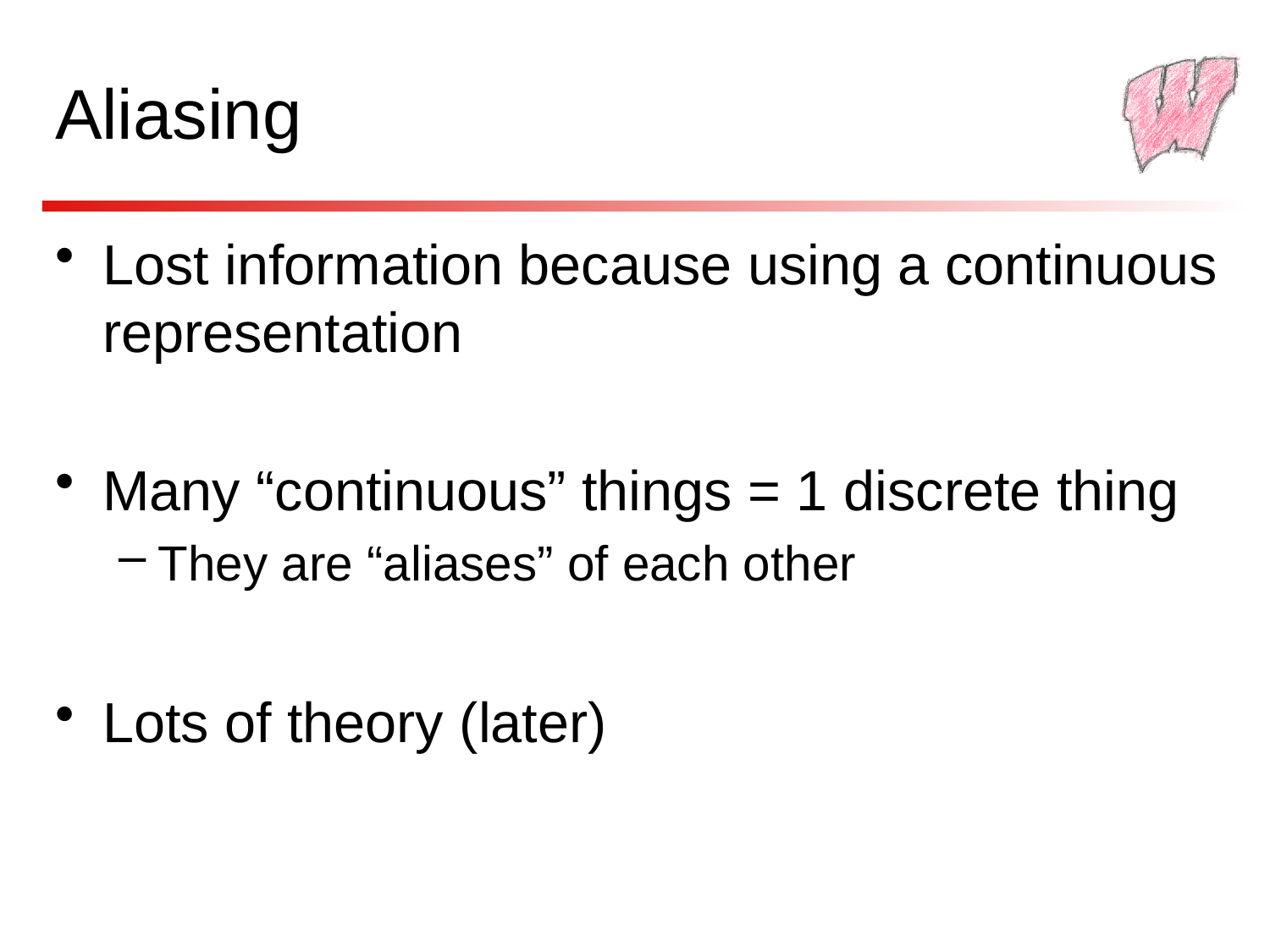

# Aliasing
Lost information because using a continuous representation

Many “continuous” things = 1 discrete thing
They are “aliases” of each other

Lots of theory (later)